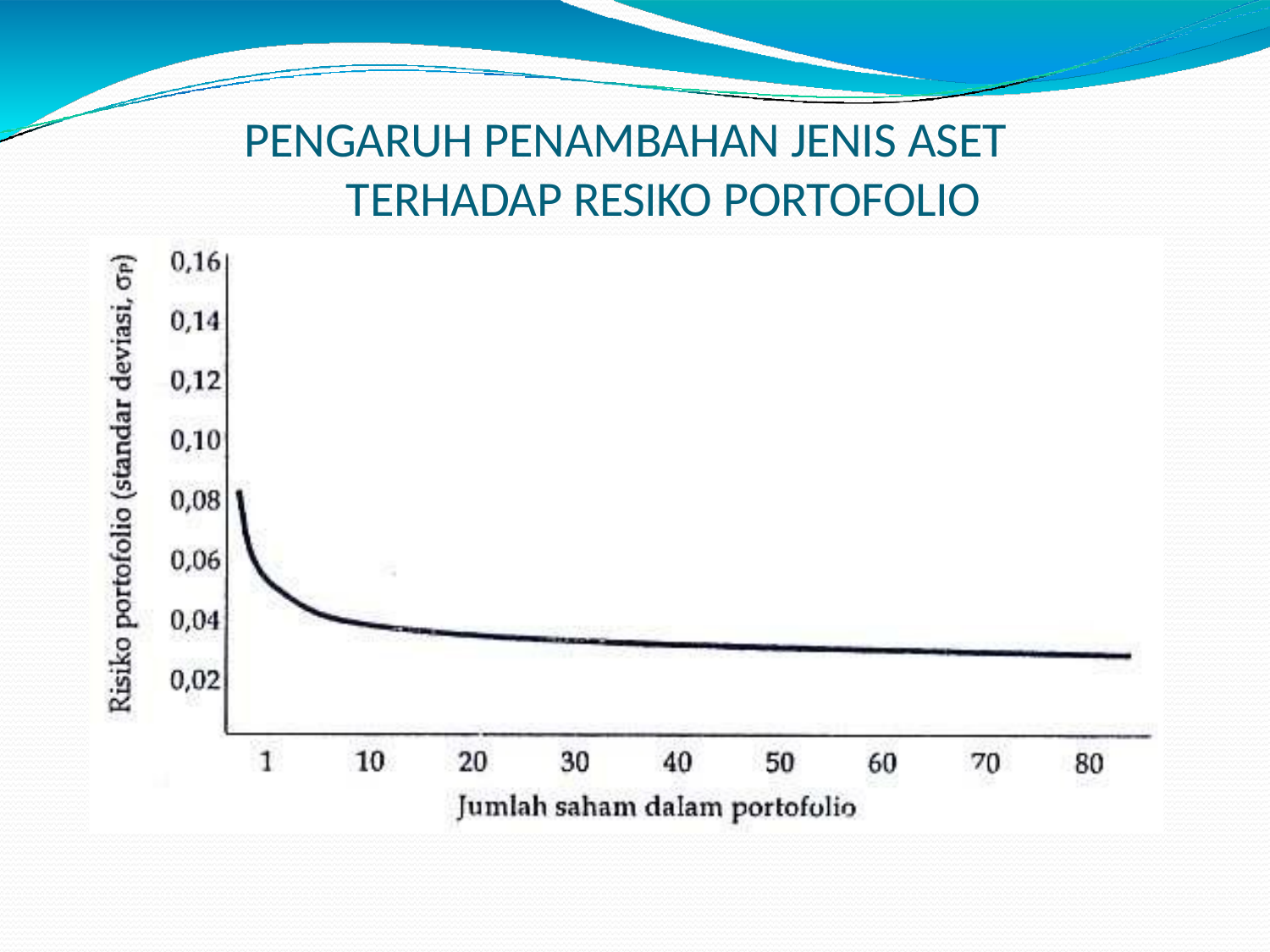

# PENGARUH PENAMBAHAN JENIS ASET  TERHADAP RESIKO PORTOFOLIO